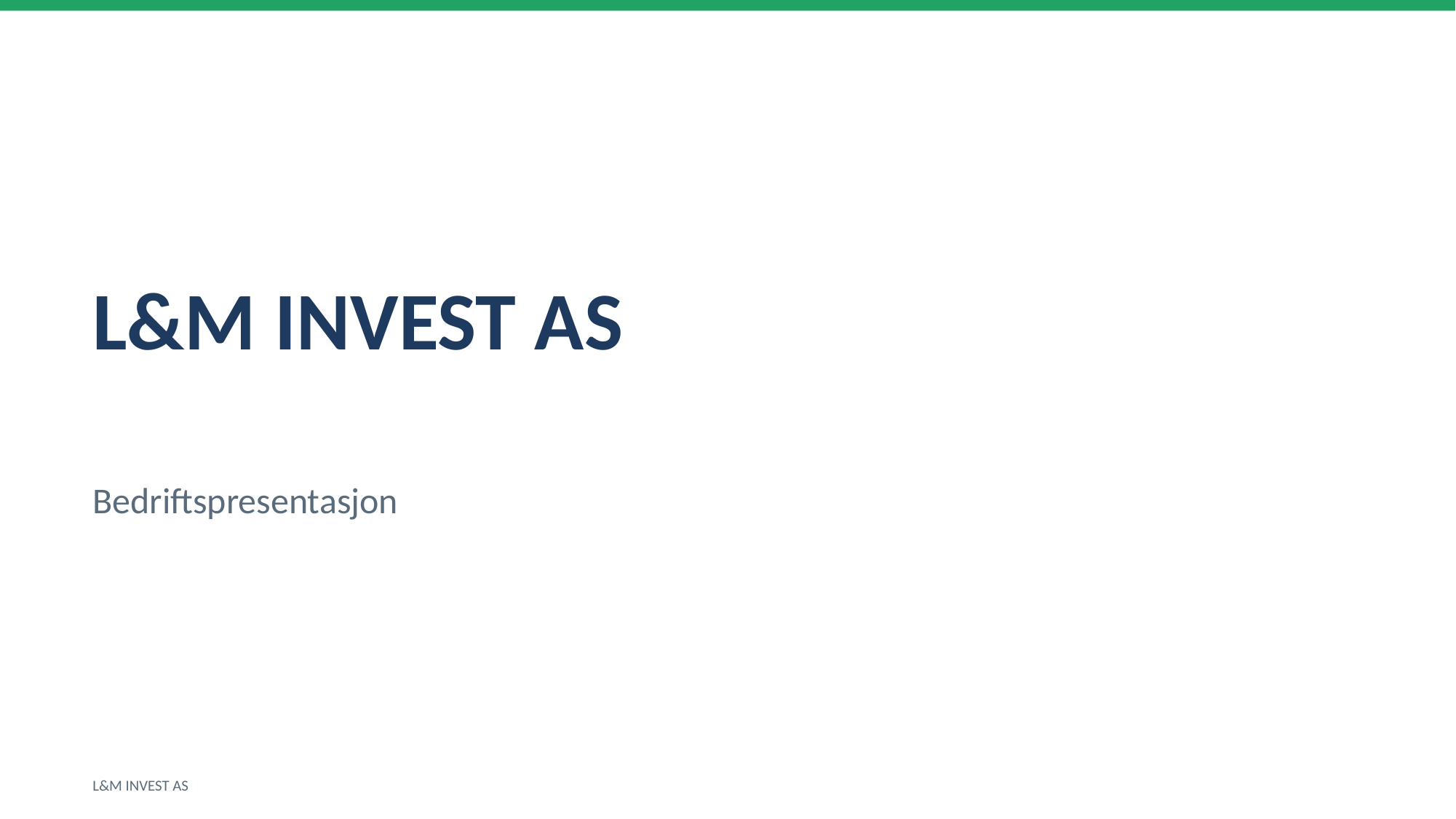

L&M INVEST AS
Bedriftspresentasjon
L&M INVEST AS